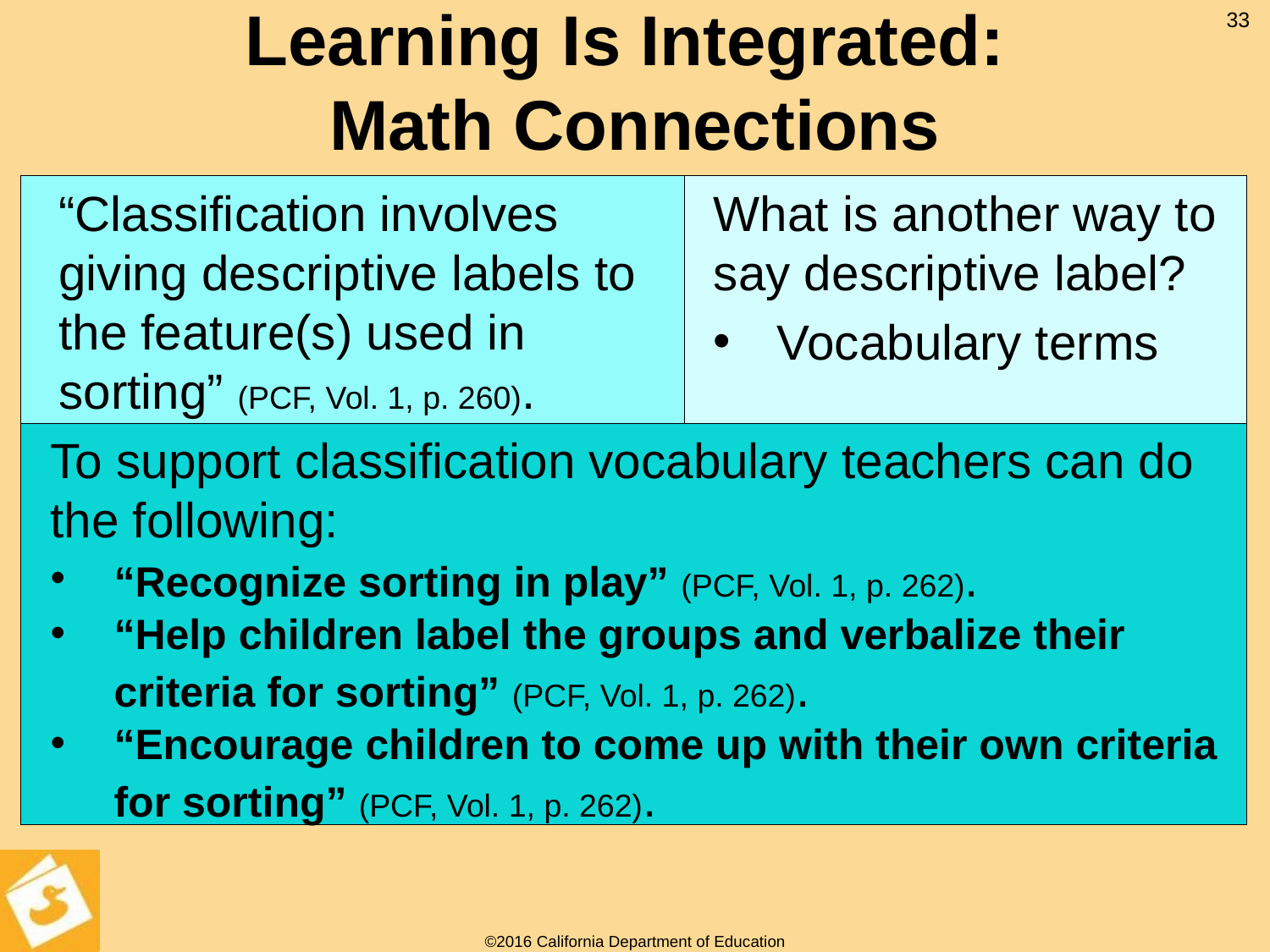

# Learning Is Integrated: Math Connections
33
“Classification involves giving descriptive labels to the feature(s) used in sorting” (PCF, Vol. 1, p. 260).

What is another way to say descriptive label?
Vocabulary terms
To support classification vocabulary teachers can do the following:
“Recognize sorting in play” (PCF, Vol. 1, p. 262).
“Help children label the groups and verbalize their criteria for sorting” (PCF, Vol. 1, p. 262).
“Encourage children to come up with their own criteria for sorting” (PCF, Vol. 1, p. 262).